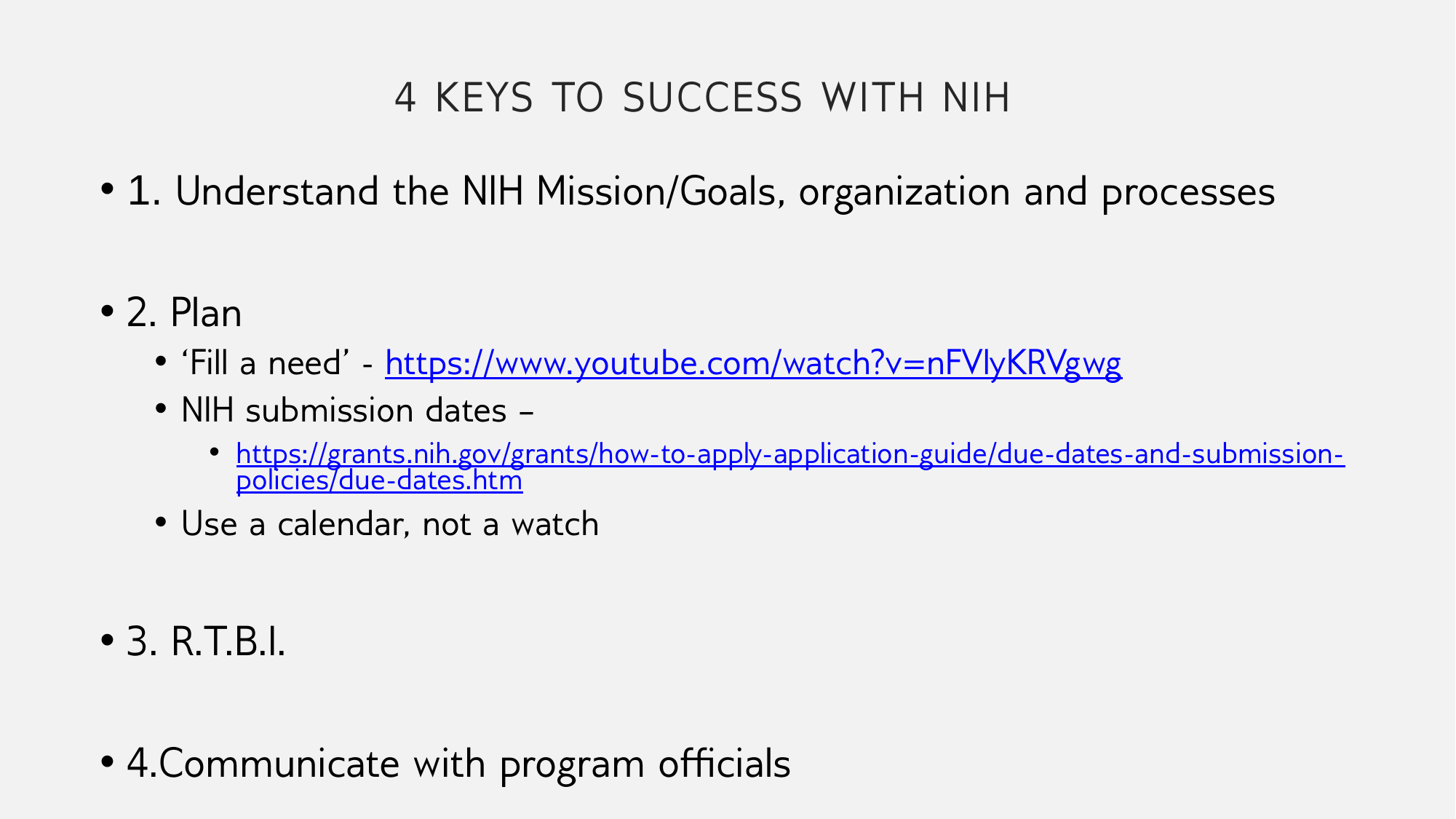

4 keys to success with NIH
1. Understand the NIH Mission/Goals, organization and processes

2. Plan
‘Fill a need’ - https://www.youtube.com/watch?v=nFVlyKRVgwg
NIH submission dates –
https://grants.nih.gov/grants/how-to-apply-application-guide/due-dates-and-submission-policies/due-dates.htm
Use a calendar, not a watch

3. R.T.B.I.

4.Communicate with program officials